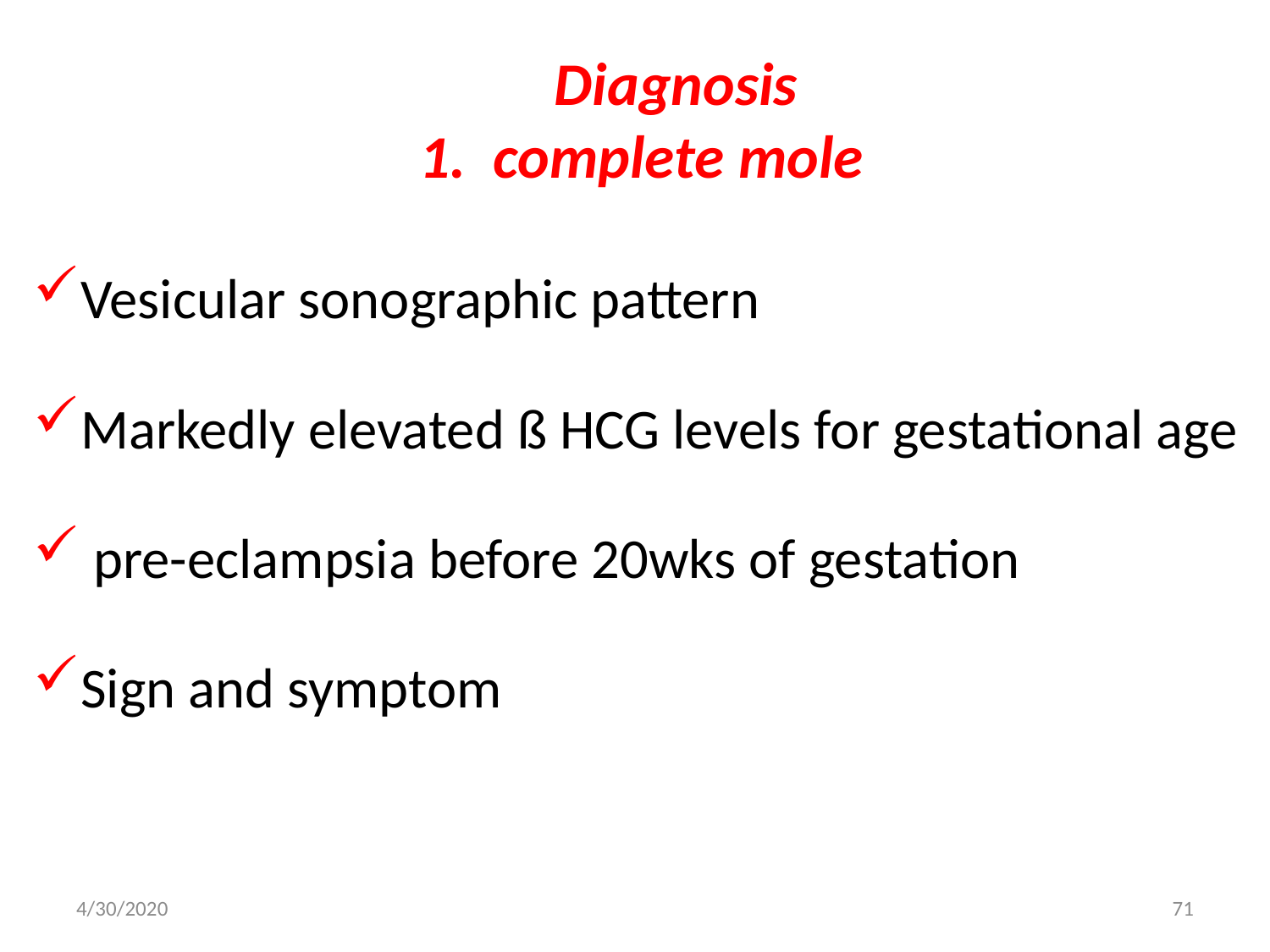

# Diagnosis 1.  complete mole
Vesicular sonographic pattern
Markedly elevated ß HCG levels for gestational age
 pre-eclampsia before 20wks of gestation
Sign and symptom

4/30/2020
71